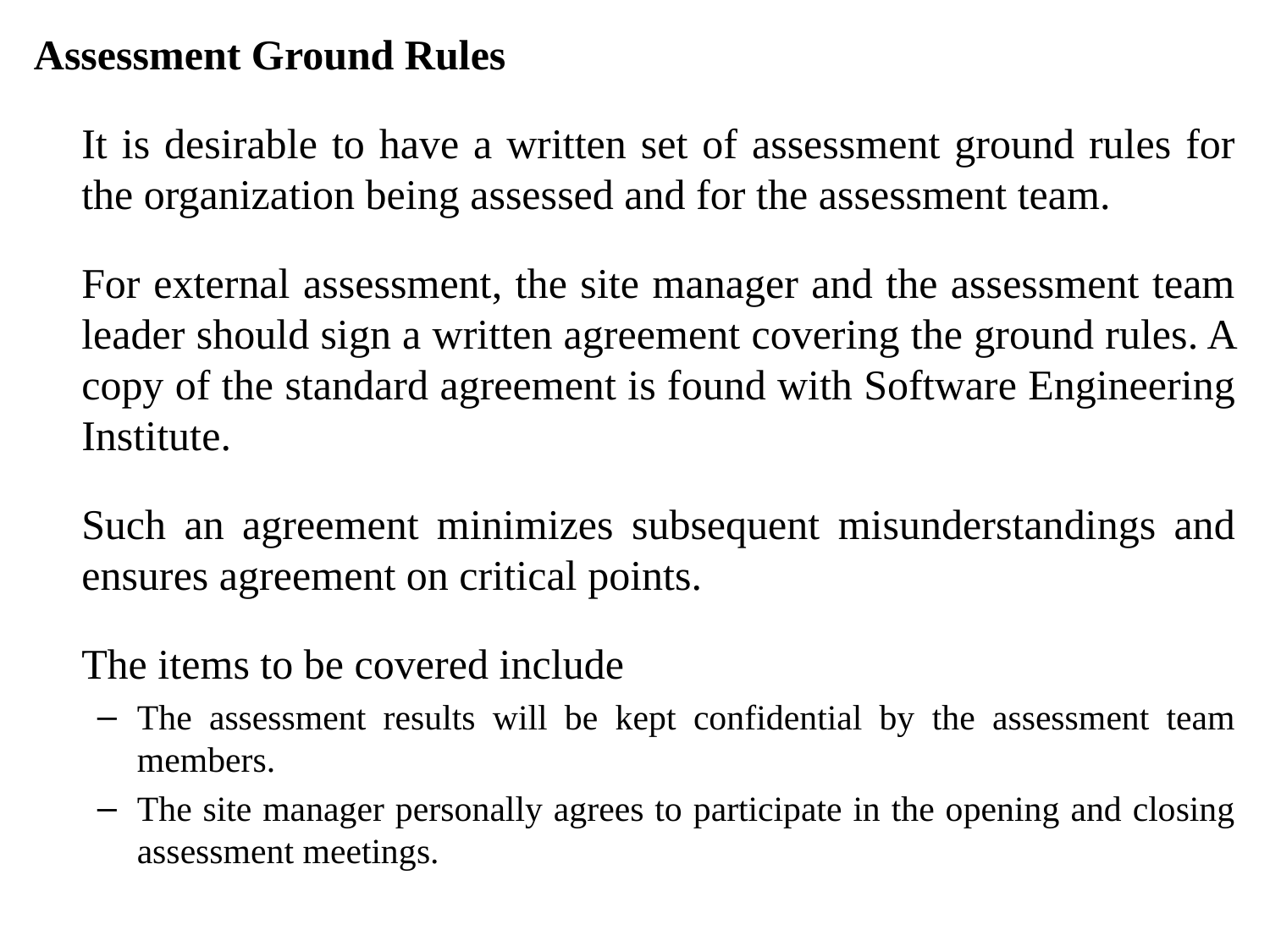

Assessment Ground Rules

	It is desirable to have a written set of assessment ground rules for the organization being assessed and for the assessment team.

	For external assessment, the site manager and the assessment team leader should sign a written agreement covering the ground rules. A copy of the standard agreement is found with Software Engineering Institute.

	Such an agreement minimizes subsequent misunderstandings and ensures agreement on critical points.

	The items to be covered include
The assessment results will be kept confidential by the assessment team members.
The site manager personally agrees to participate in the opening and closing assessment meetings.